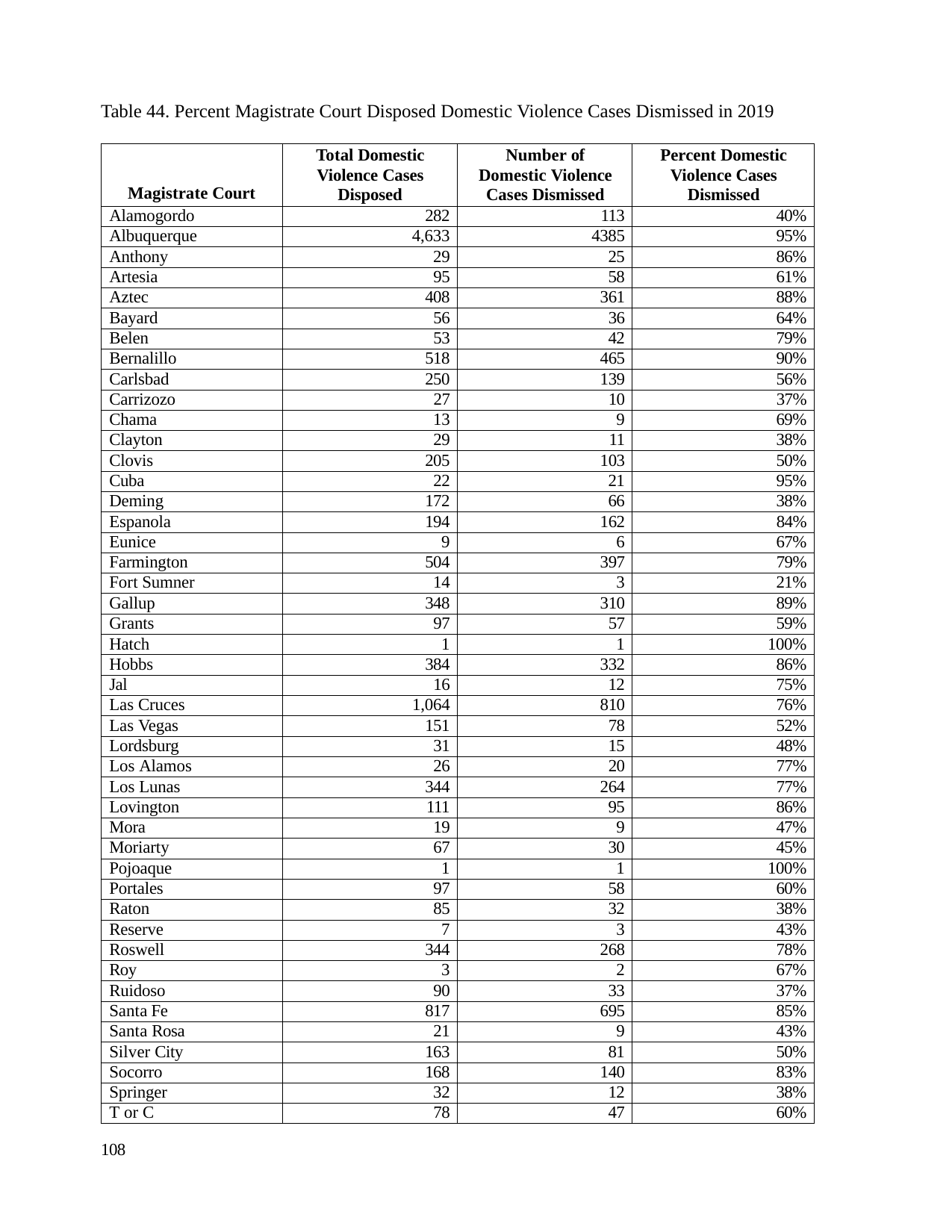

Table 44. Percent Magistrate Court Disposed Domestic Violence Cases Dismissed in 2019
| Magistrate Court | Total Domestic Violence Cases Disposed | Number of Domestic Violence Cases Dismissed | Percent Domestic Violence Cases Dismissed |
| --- | --- | --- | --- |
| Alamogordo | 282 | 113 | 40% |
| Albuquerque | 4,633 | 4385 | 95% |
| Anthony | 29 | 25 | 86% |
| Artesia | 95 | 58 | 61% |
| Aztec | 408 | 361 | 88% |
| Bayard | 56 | 36 | 64% |
| Belen | 53 | 42 | 79% |
| Bernalillo | 518 | 465 | 90% |
| Carlsbad | 250 | 139 | 56% |
| Carrizozo | 27 | 10 | 37% |
| Chama | 13 | 9 | 69% |
| Clayton | 29 | 11 | 38% |
| Clovis | 205 | 103 | 50% |
| Cuba | 22 | 21 | 95% |
| Deming | 172 | 66 | 38% |
| Espanola | 194 | 162 | 84% |
| Eunice | 9 | 6 | 67% |
| Farmington | 504 | 397 | 79% |
| Fort Sumner | 14 | 3 | 21% |
| Gallup | 348 | 310 | 89% |
| Grants | 97 | 57 | 59% |
| Hatch | 1 | 1 | 100% |
| Hobbs | 384 | 332 | 86% |
| Jal | 16 | 12 | 75% |
| Las Cruces | 1,064 | 810 | 76% |
| Las Vegas | 151 | 78 | 52% |
| Lordsburg | 31 | 15 | 48% |
| Los Alamos | 26 | 20 | 77% |
| Los Lunas | 344 | 264 | 77% |
| Lovington | 111 | 95 | 86% |
| Mora | 19 | 9 | 47% |
| Moriarty | 67 | 30 | 45% |
| Pojoaque | 1 | 1 | 100% |
| Portales | 97 | 58 | 60% |
| Raton | 85 | 32 | 38% |
| Reserve | 7 | 3 | 43% |
| Roswell | 344 | 268 | 78% |
| Roy | 3 | 2 | 67% |
| Ruidoso | 90 | 33 | 37% |
| Santa Fe | 817 | 695 | 85% |
| Santa Rosa | 21 | 9 | 43% |
| Silver City | 163 | 81 | 50% |
| Socorro | 168 | 140 | 83% |
| Springer | 32 | 12 | 38% |
| T or C | 78 | 47 | 60% |
108